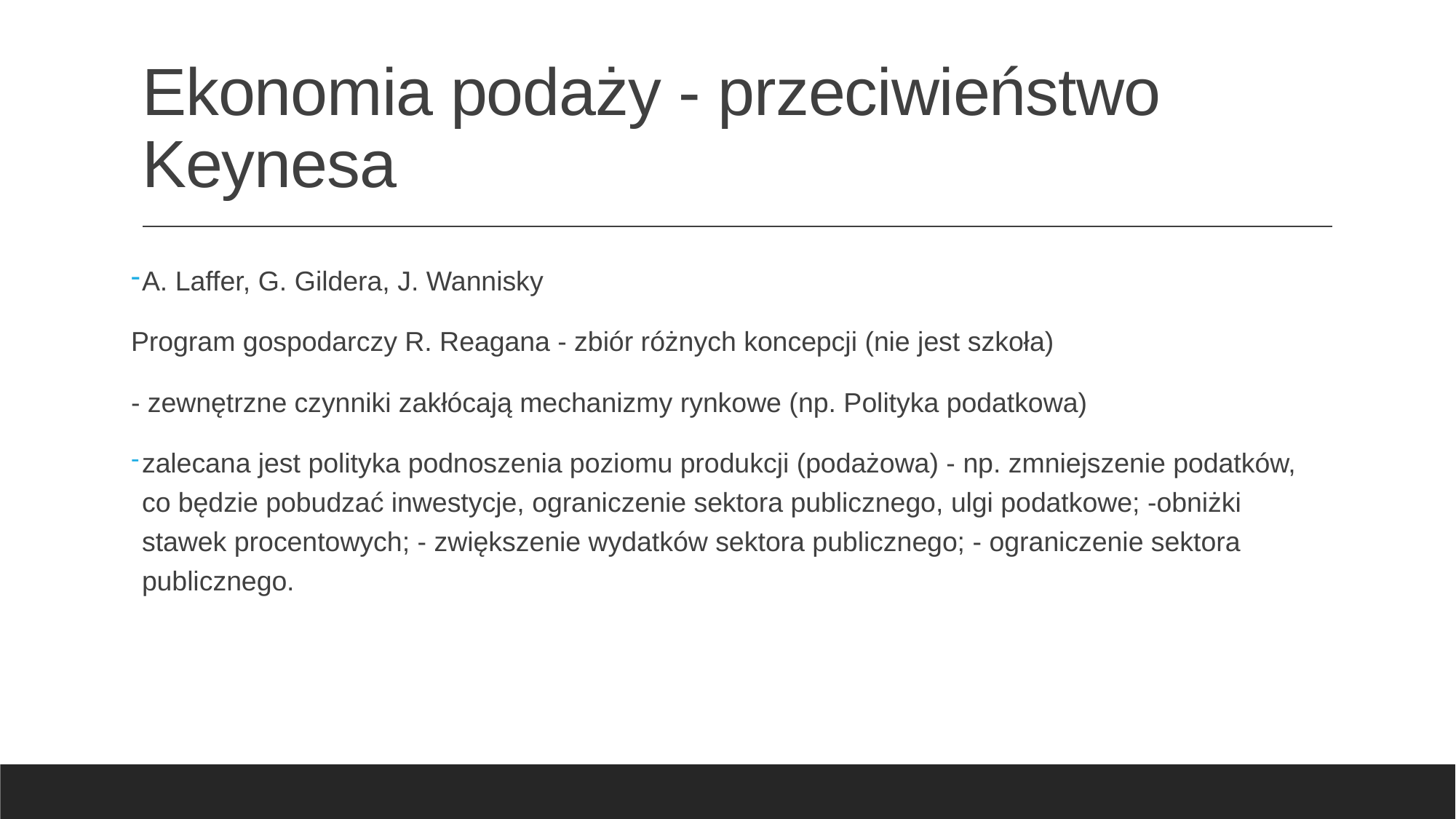

# Ekonomia podaży - przeciwieństwo Keynesa
A. Laffer, G. Gildera, J. Wannisky
Program gospodarczy R. Reagana - zbiór różnych koncepcji (nie jest szkoła)
- zewnętrzne czynniki zakłócają mechanizmy rynkowe (np. Polityka podatkowa)
zalecana jest polityka podnoszenia poziomu produkcji (podażowa) - np. zmniejszenie podatków, co będzie pobudzać inwestycje, ograniczenie sektora publicznego, ulgi podatkowe; -obniżki stawek procentowych; - zwiększenie wydatków sektora publicznego; - ograniczenie sektora publicznego.